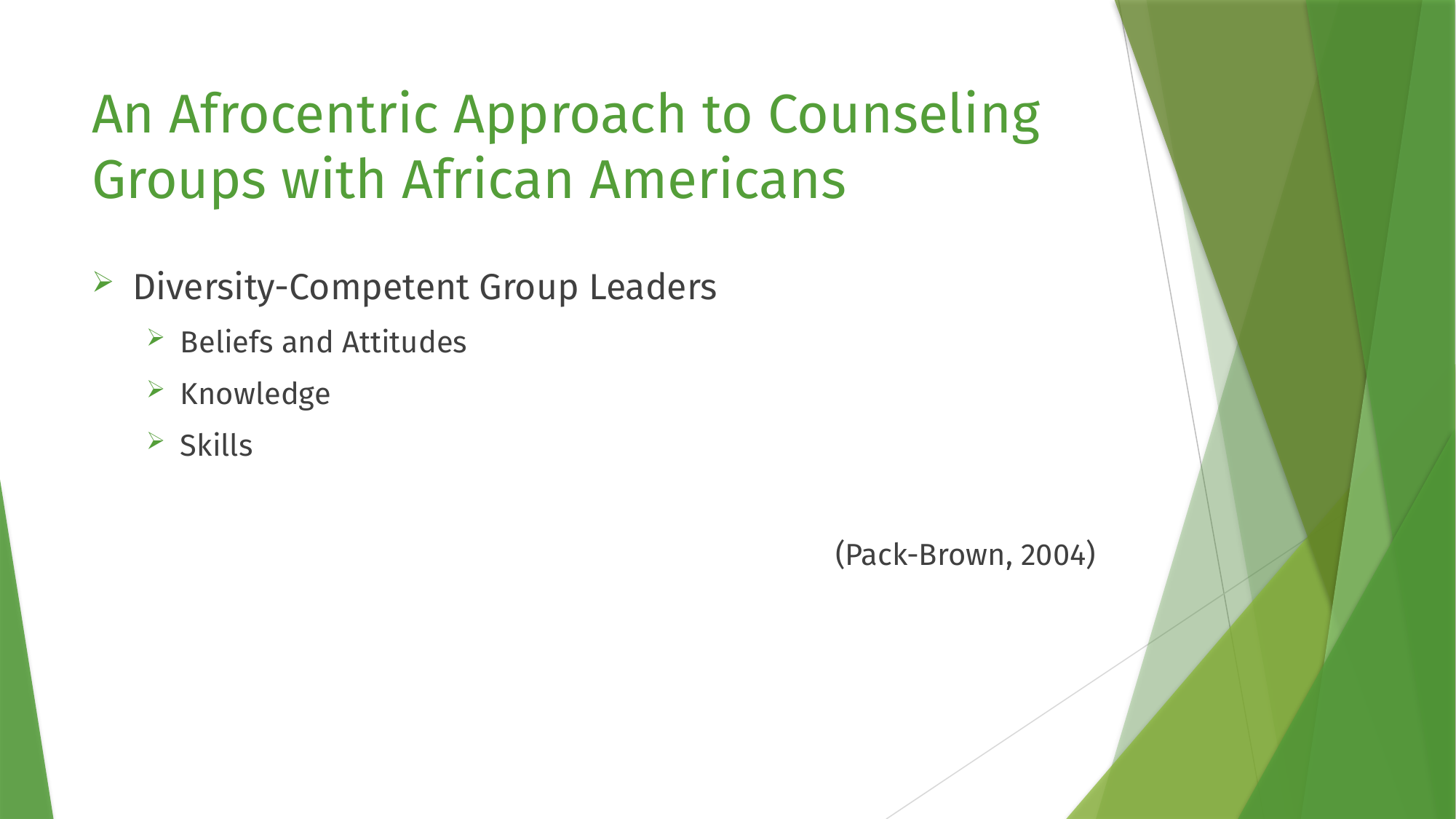

# An Afrocentric Approach to Counseling Groups with African Americans
Diversity-Competent Group Leaders
Beliefs and Attitudes
Knowledge
Skills

(Pack-Brown, 2004)